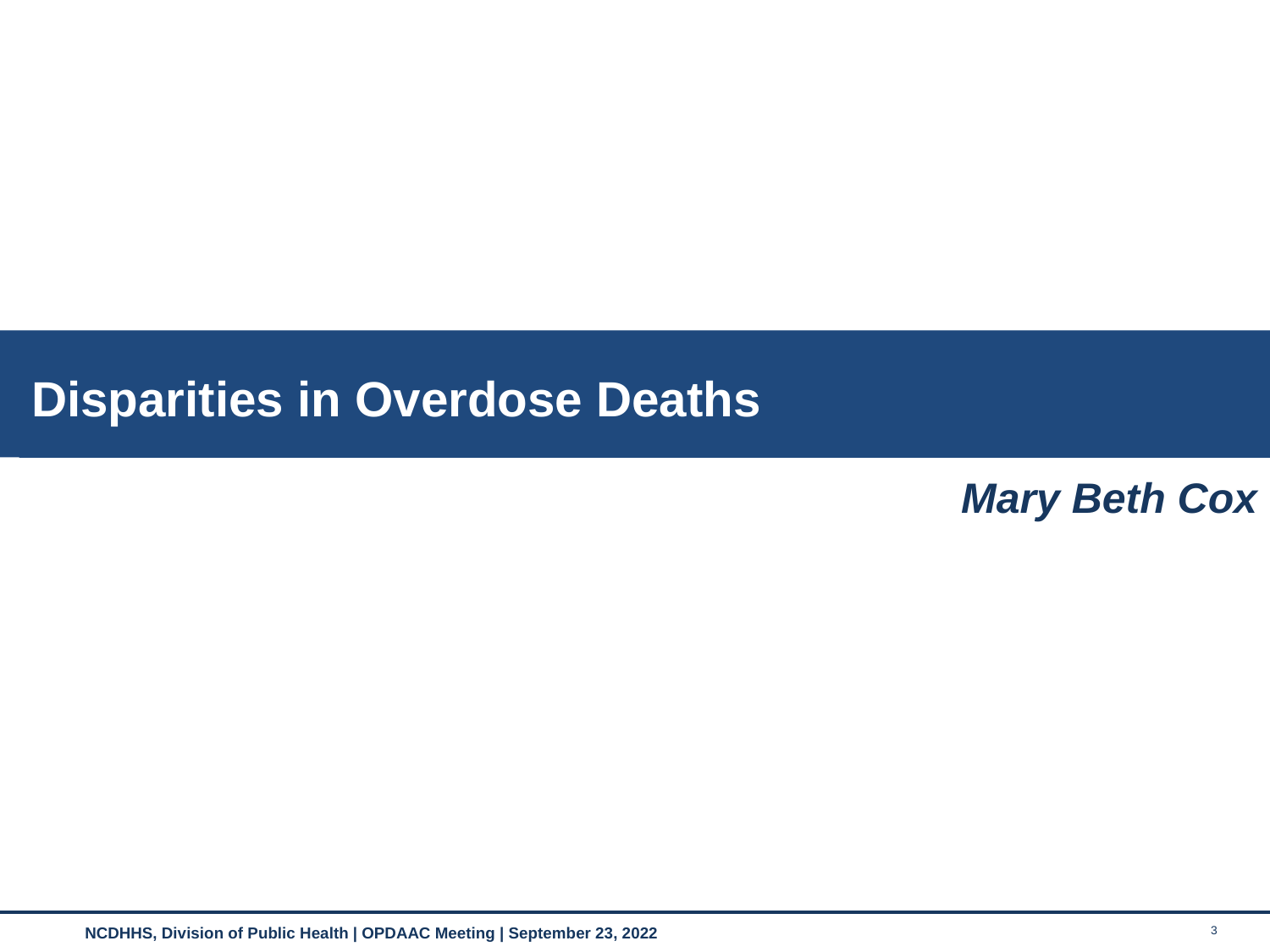

Disparities in Overdose Deaths
Mary Beth Cox